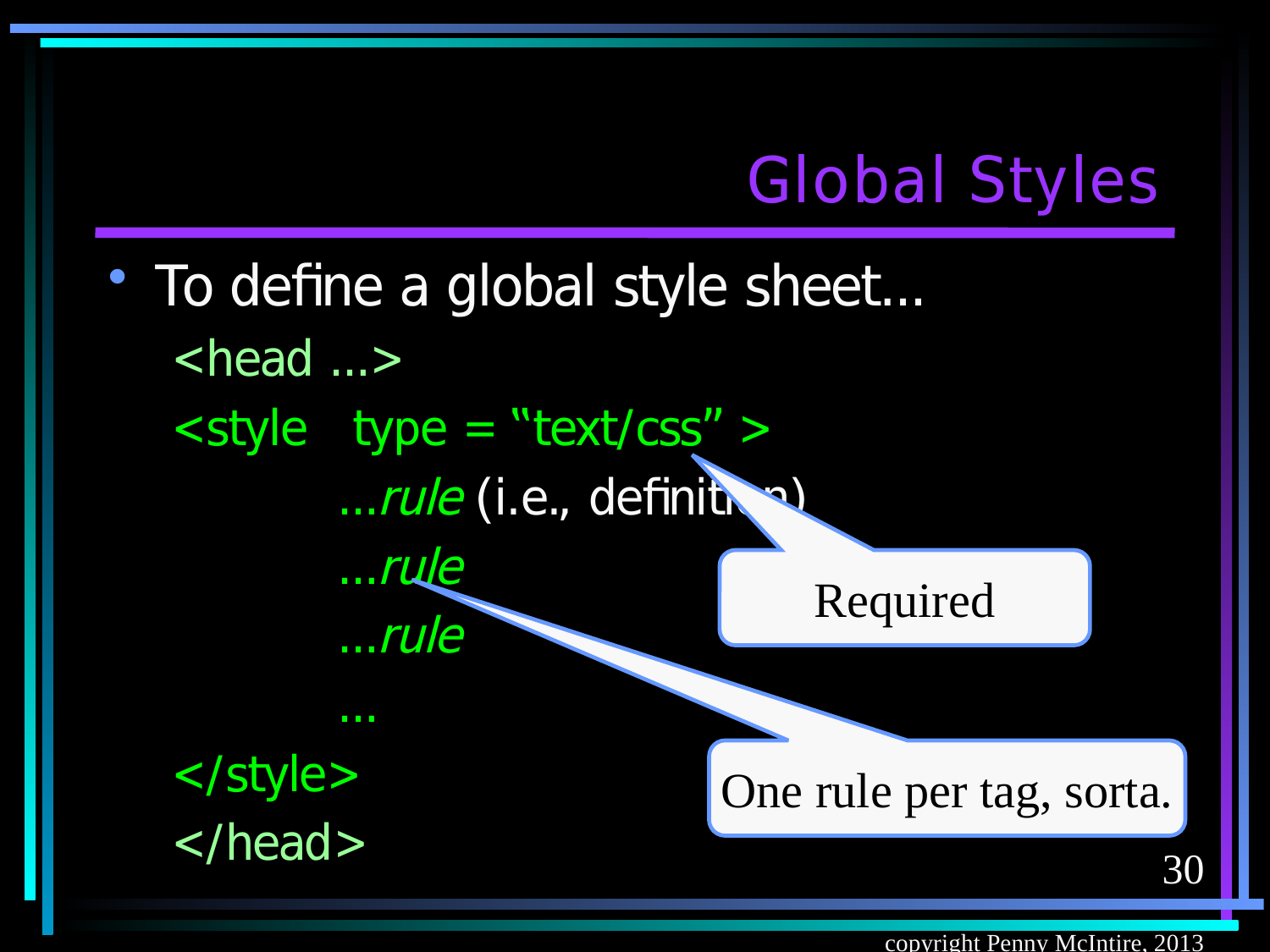

# Global Styles
To define a global style sheet…
<head …>
<style   type = “text/css” >
		…rule (i.e., definition)
		…rule
		…rule
		…
</style>
</head>
Required
One rule per tag, sorta.
30
copyright Penny McIntire, 2013